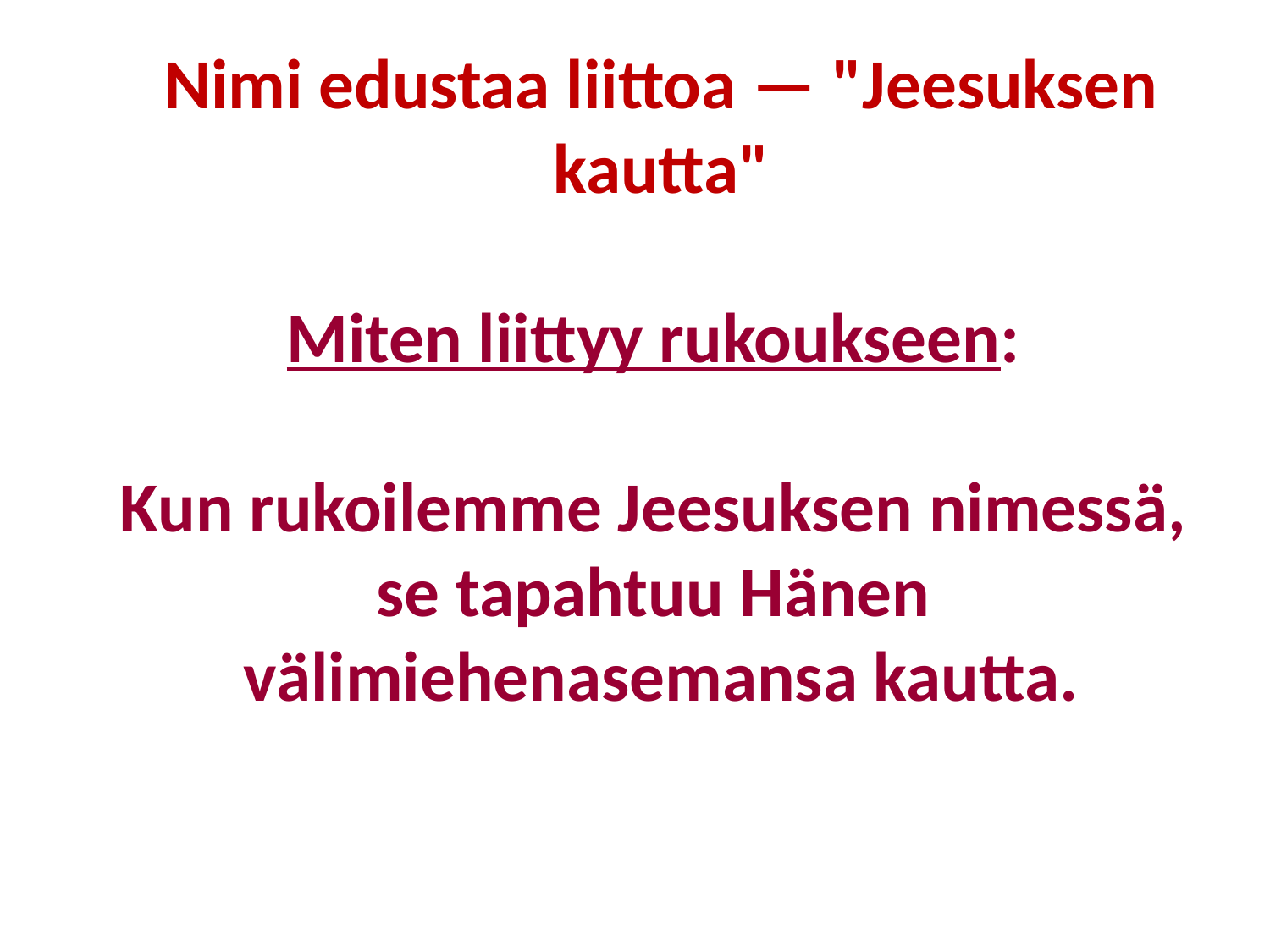

Nimi edustaa liittoa — "Jeesuksen kautta"

Miten liittyy rukoukseen:

Kun rukoilemme Jeesuksen nimessä,
se tapahtuu Hänen
välimiehenasemansa kautta.